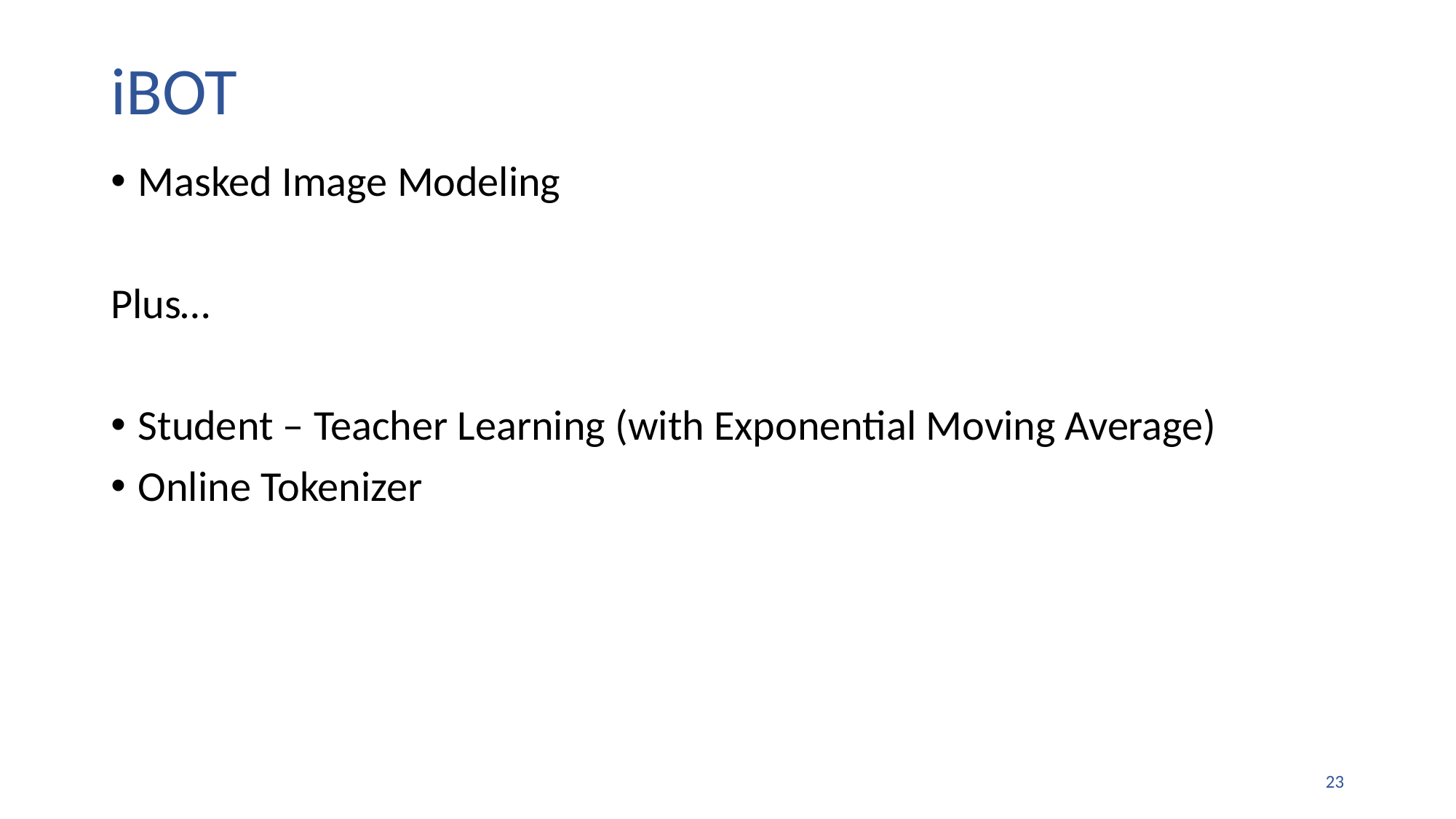

# iBOT
Masked Image Modeling

Plus…

Student – Teacher Learning (with Exponential Moving Average)
Online Tokenizer
23